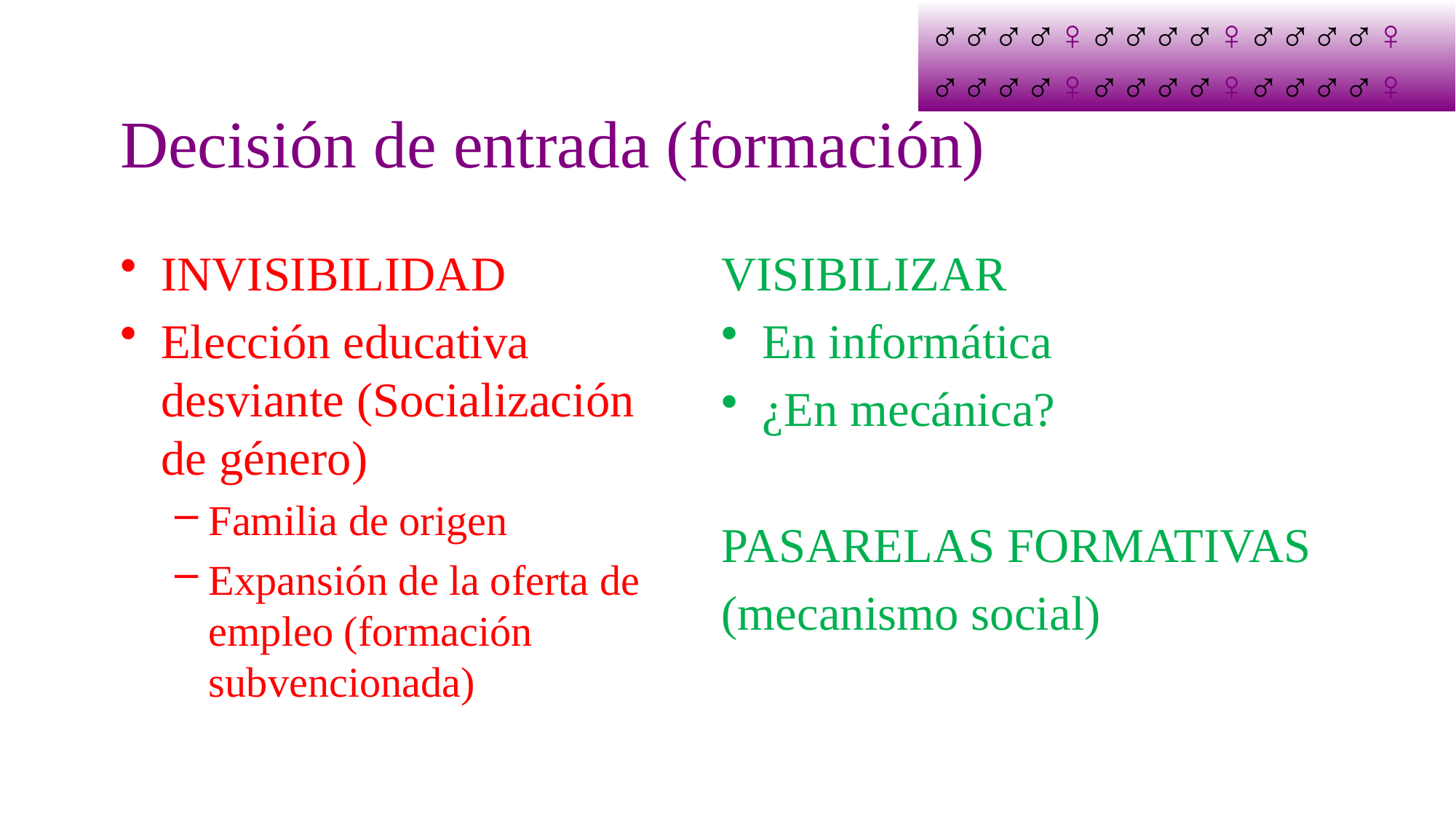

♂♂♂♂♀♂♂♂♂♀♂♂♂♂♀
♂♂♂♂♀♂♂♂♂♀♂♂♂♂♀
# Decisión de entrada (formación)
INVISIBILIDAD
Elección educativa desviante (Socialización de género)
Familia de origen
Expansión de la oferta de empleo (formación subvencionada)

VISIBILIZAR
En informática
¿En mecánica?

PASARELAS FORMATIVAS
(mecanismo social)